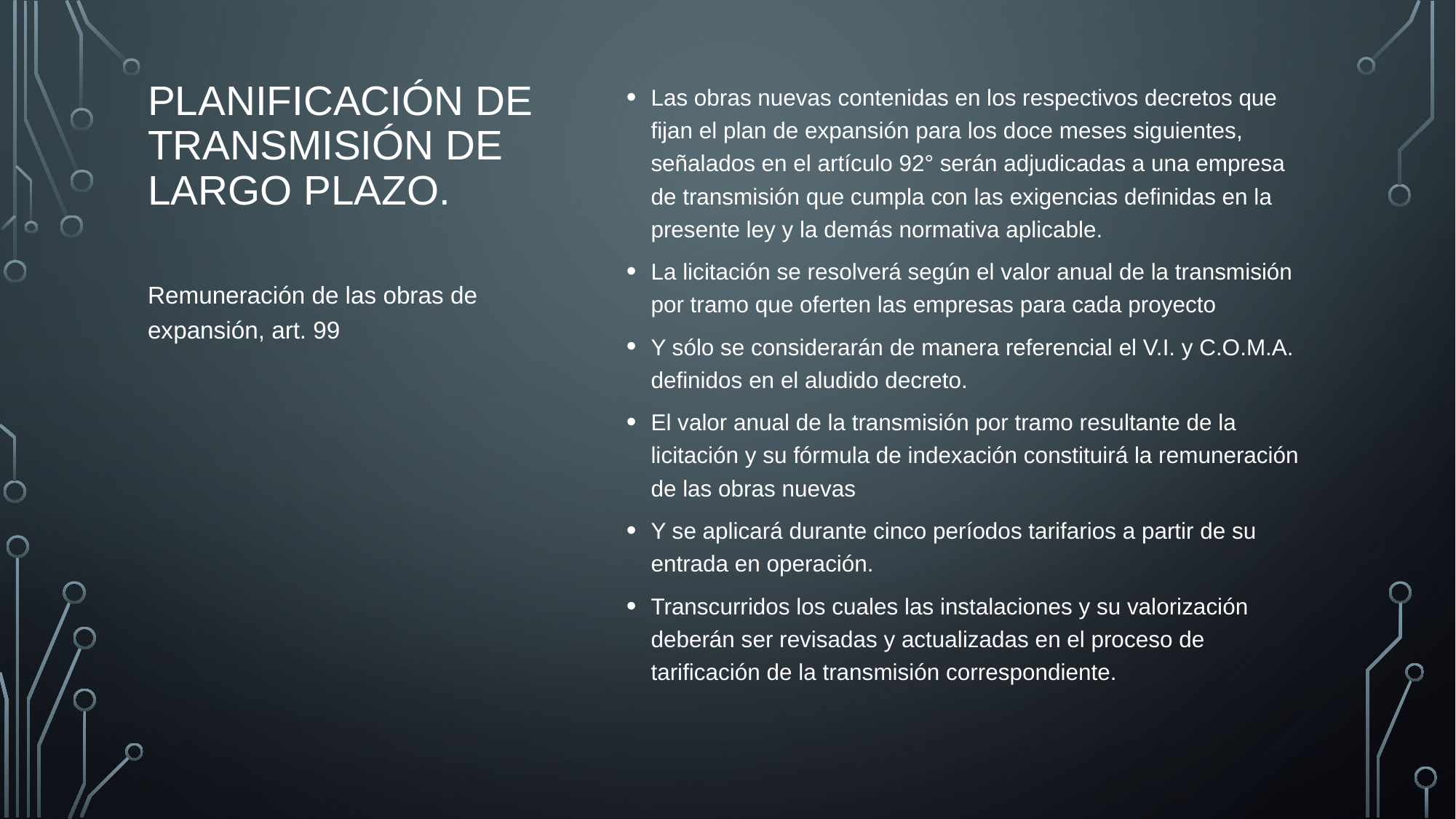

Las obras nuevas contenidas en los respectivos decretos que fijan el plan de expansión para los doce meses siguientes, señalados en el artículo 92° serán adjudicadas a una empresa de transmisión que cumpla con las exigencias definidas en la presente ley y la demás normativa aplicable.
La licitación se resolverá según el valor anual de la transmisión por tramo que oferten las empresas para cada proyecto
Y sólo se considerarán de manera referencial el V.I. y C.O.M.A. definidos en el aludido decreto.
El valor anual de la transmisión por tramo resultante de la licitación y su fórmula de indexación constituirá la remuneración de las obras nuevas
Y se aplicará durante cinco períodos tarifarios a partir de su entrada en operación.
Transcurridos los cuales las instalaciones y su valorización deberán ser revisadas y actualizadas en el proceso de tarificación de la transmisión correspondiente.
# Planificación de transmisión de largo plazo.
Remuneración de las obras de expansión, art. 99